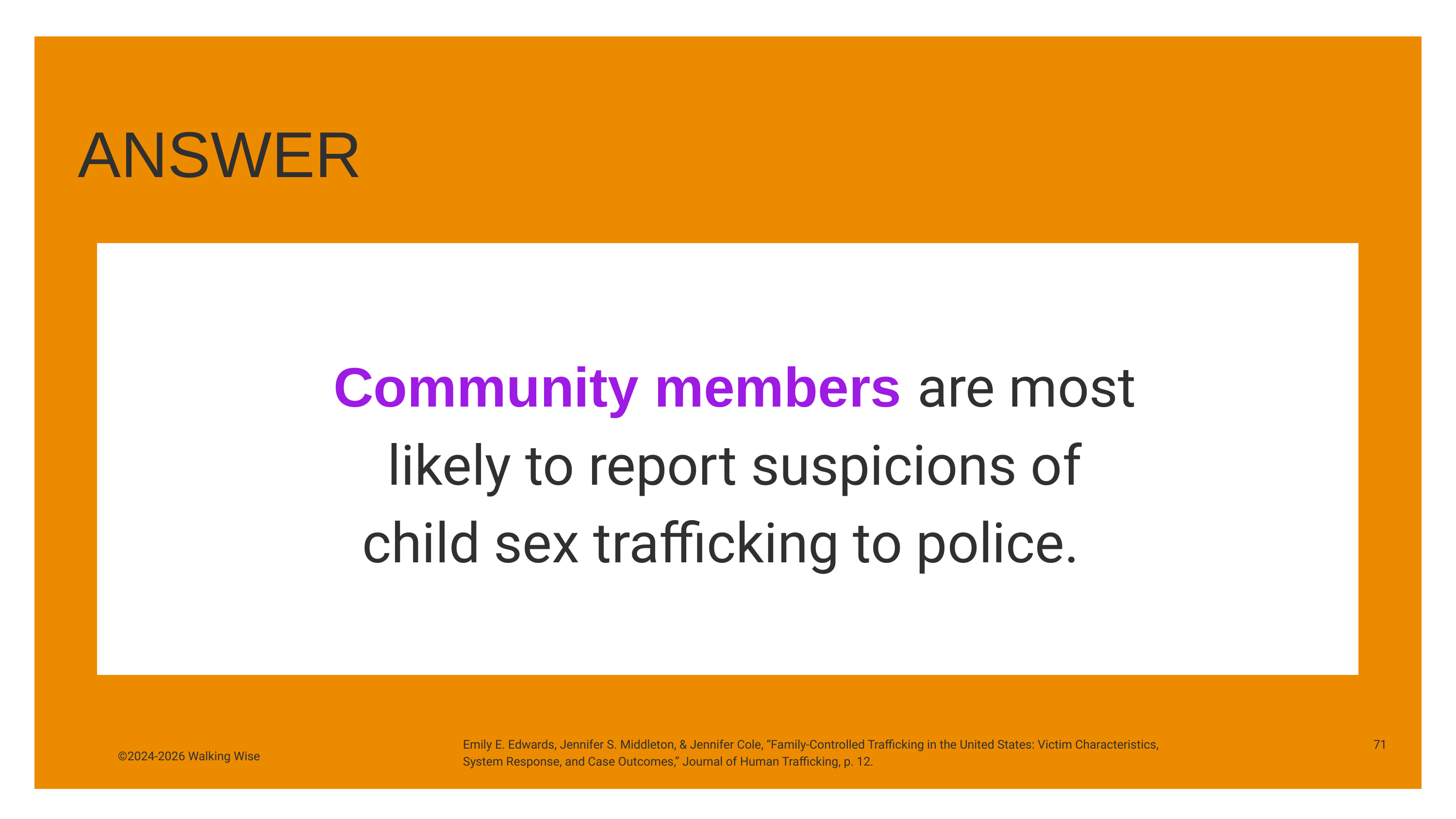

ANSWER

Community members are most likely to report suspicions of child sex trafficking to police.
Emily E. Edwards, Jennifer S. Middleton, & Jennifer Cole, “Family-Controlled Trafficking in the United States: Victim Characteristics, System Response, and Case Outcomes,” Journal of Human Trafficking, p. 12.
71
©2024-2026 Walking Wise